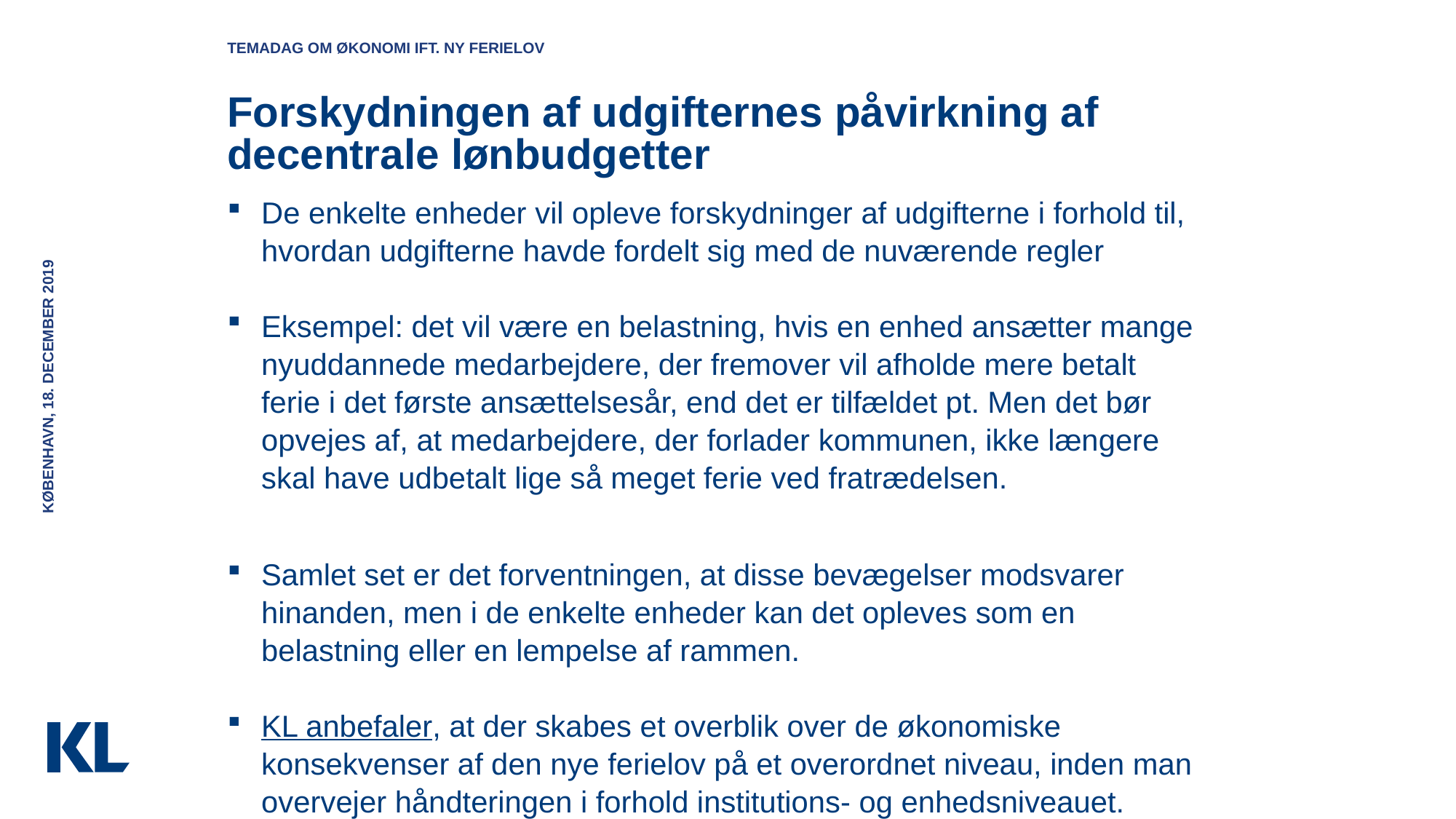

Temadag om økonomi ift. ny ferielov
# Forskydningen af udgifternes påvirkning af decentrale lønbudgetter
De enkelte enheder vil opleve forskydninger af udgifterne i forhold til, hvordan udgifterne havde fordelt sig med de nuværende regler

Eksempel: det vil være en belastning, hvis en enhed ansætter mange nyuddannede medarbejdere, der fremover vil afholde mere betalt ferie i det første ansættelsesår, end det er tilfældet pt. Men det bør opvejes af, at medarbejdere, der forlader kommunen, ikke længere skal have udbetalt lige så meget ferie ved fratrædelsen.

Samlet set er det forventningen, at disse bevægelser modsvarer hinanden, men i de enkelte enheder kan det opleves som en belastning eller en lempelse af rammen.

KL anbefaler, at der skabes et overblik over de økonomiske konsekvenser af den nye ferielov på et overordnet niveau, inden man overvejer håndteringen i forhold institutions- og enhedsniveauet.
København, 18. december 2019